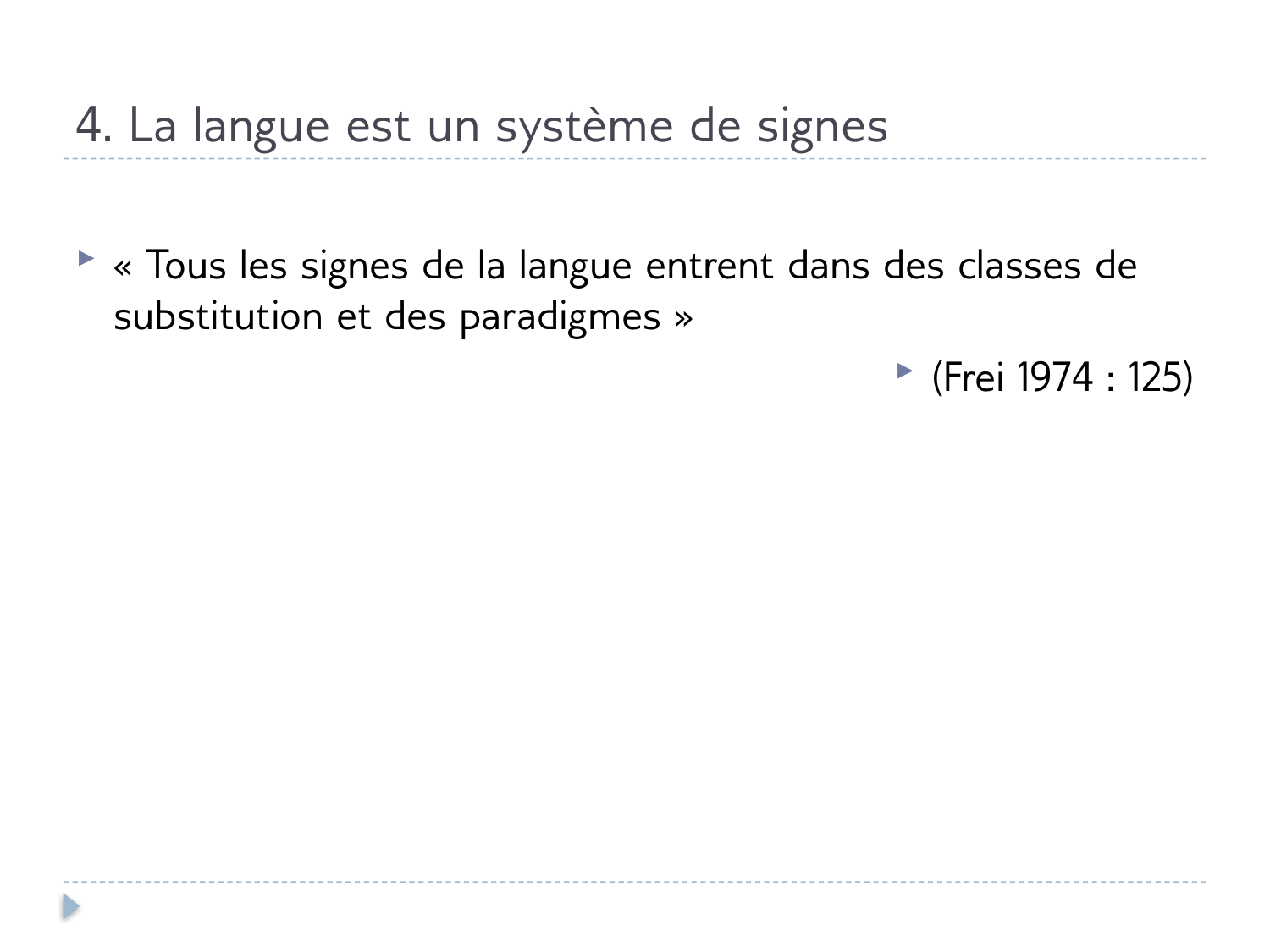

# 4. La langue est un système de signes

« Tous les signes de la langue entrent dans des classes de substitution et des paradigmes »
(Frei 1974 : 125)